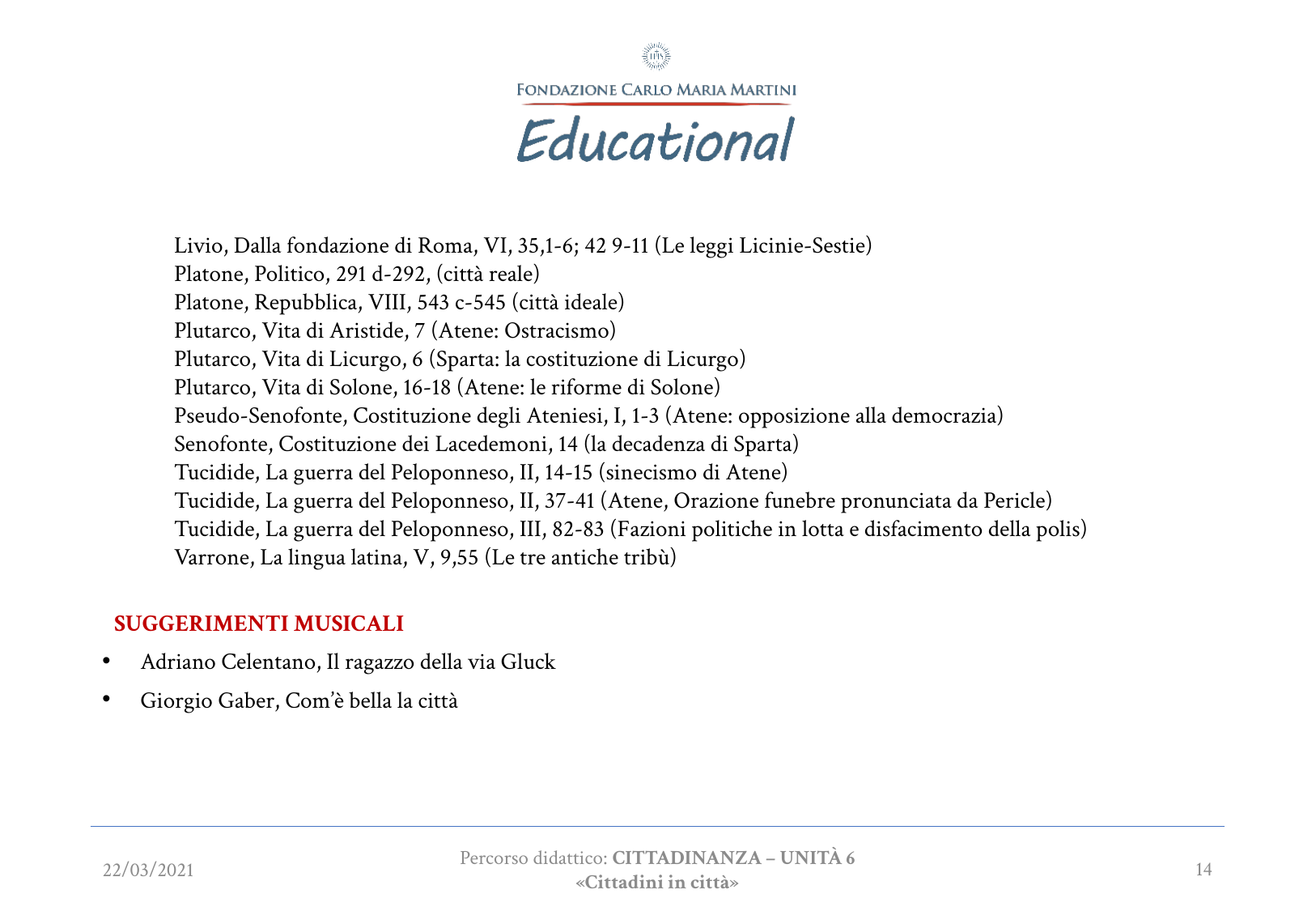

Livio, Dalla fondazione di Roma, VI, 35,1-6; 42 9-11 (Le leggi Licinie-Sestie)
Platone, Politico, 291 d-292, (città reale)
Platone, Repubblica, VIII, 543 c-545 (città ideale)
Plutarco, Vita di Aristide, 7 (Atene: Ostracismo)
Plutarco, Vita di Licurgo, 6 (Sparta: la costituzione di Licurgo)
Plutarco, Vita di Solone, 16-18 (Atene: le riforme di Solone)
Pseudo-Senofonte, Costituzione degli Ateniesi, I, 1-3 (Atene: opposizione alla democrazia)
Senofonte, Costituzione dei Lacedemoni, 14 (la decadenza di Sparta)
Tucidide, La guerra del Peloponneso, II, 14-15 (sinecismo di Atene)
Tucidide, La guerra del Peloponneso, II, 37-41 (Atene, Orazione funebre pronunciata da Pericle)
Tucidide, La guerra del Peloponneso, III, 82-83 (Fazioni politiche in lotta e disfacimento della polis)
Varrone, La lingua latina, V, 9,55 (Le tre antiche tribù)

SUGGERIMENTI MUSICALI
Adriano Celentano, Il ragazzo della via Gluck
Giorgio Gaber, Com’è bella la città

22/03/2021
Percorso didattico: CITTADINANZA – unità 6 «Cittadini in città»
14